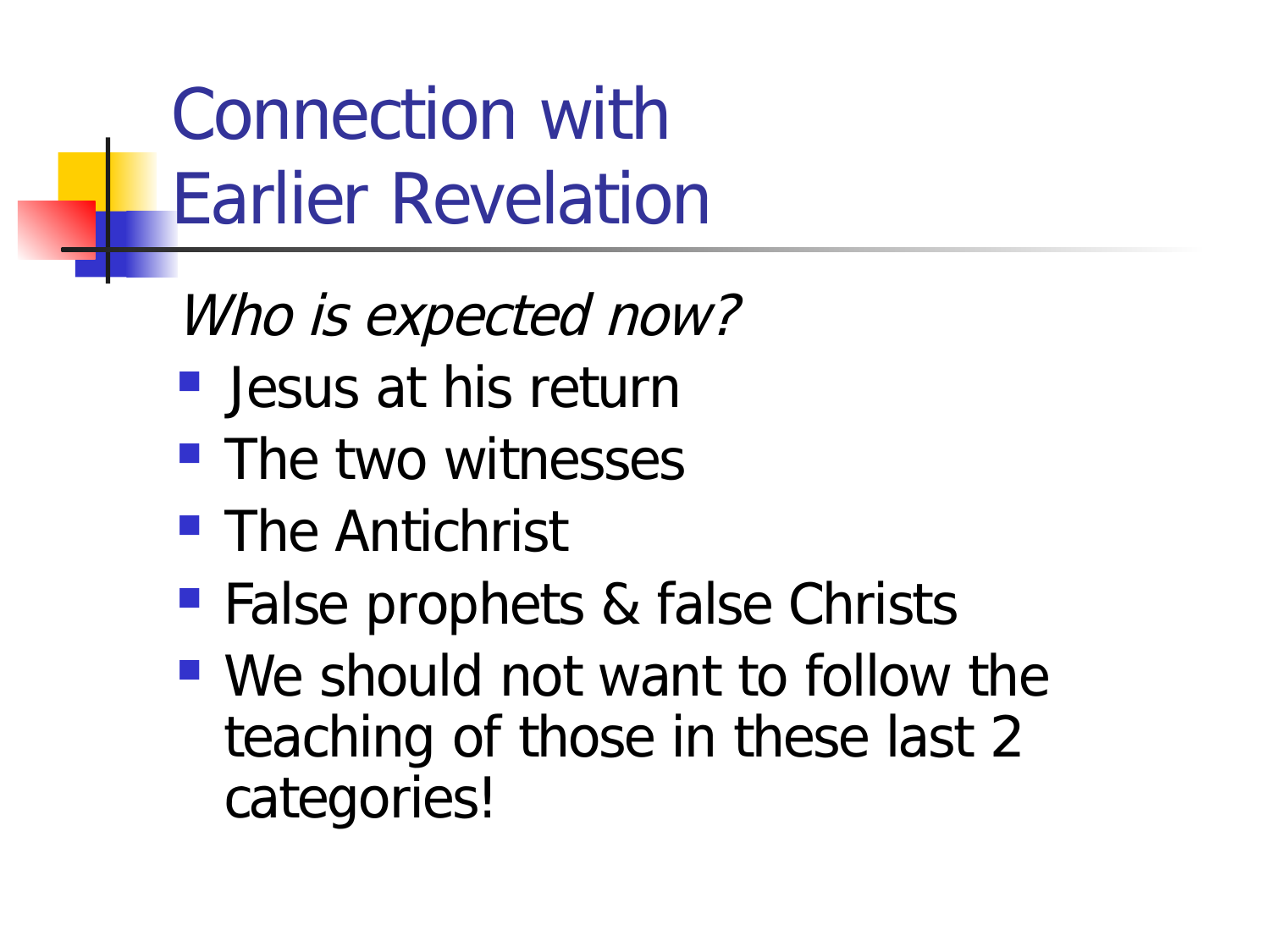

# Connection with Earlier Revelation
Who is expected now?
Jesus at his return
The two witnesses
The Antichrist
False prophets & false Christs
We should not want to follow the teaching of those in these last 2 categories!